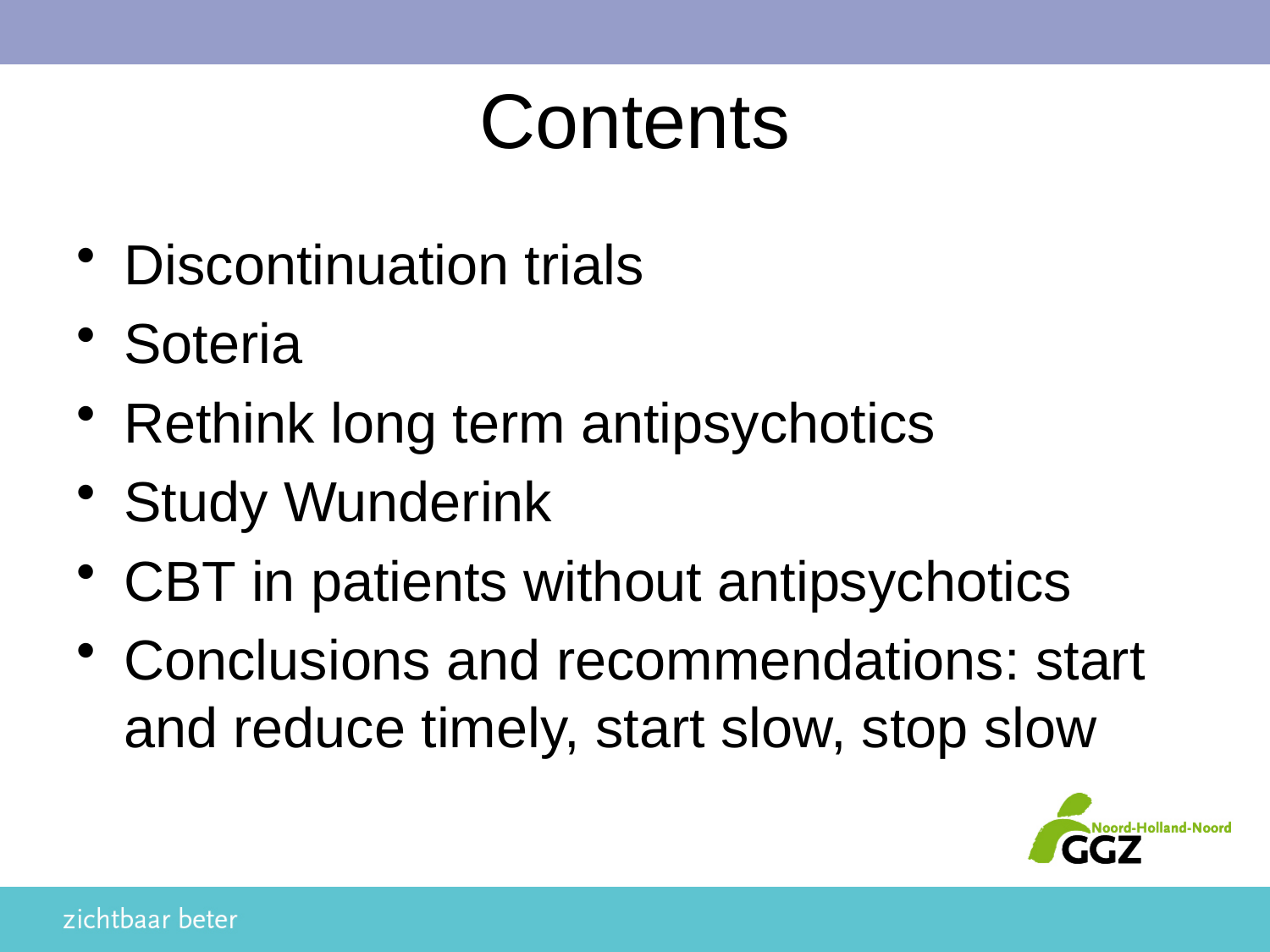

# Contents
Discontinuation trials
Soteria
Rethink long term antipsychotics
Study Wunderink
CBT in patients without antipsychotics
Conclusions and recommendations: start and reduce timely, start slow, stop slow